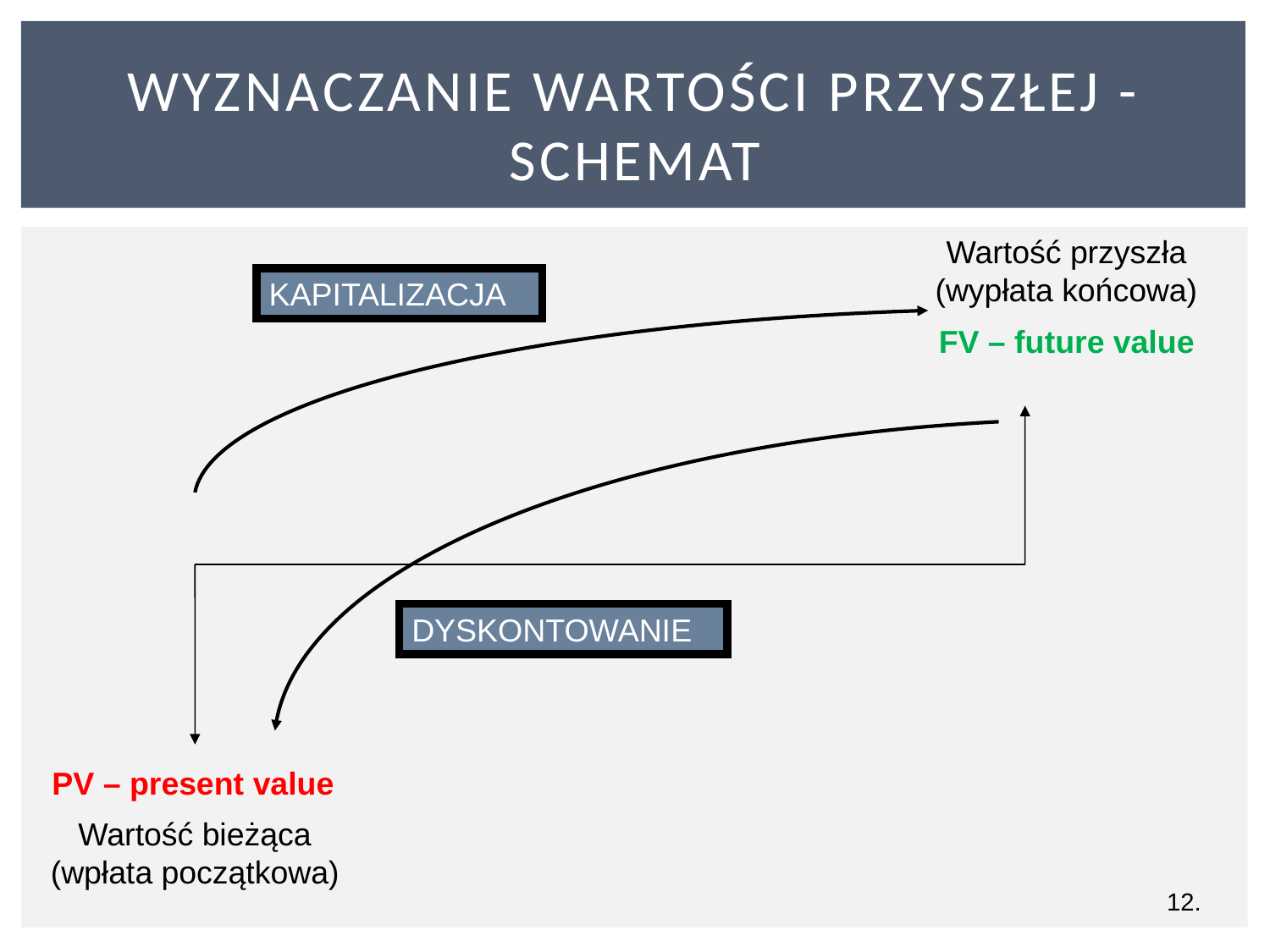

# Wyznaczanie wartości przyszłej - schemat
Wartość przyszła
(wypłata końcowa)
KAPITALIZACJA

FV – future value

DYSKONTOWANIE
PV – present value
Wartość bieżąca
(wpłata początkowa)
12.